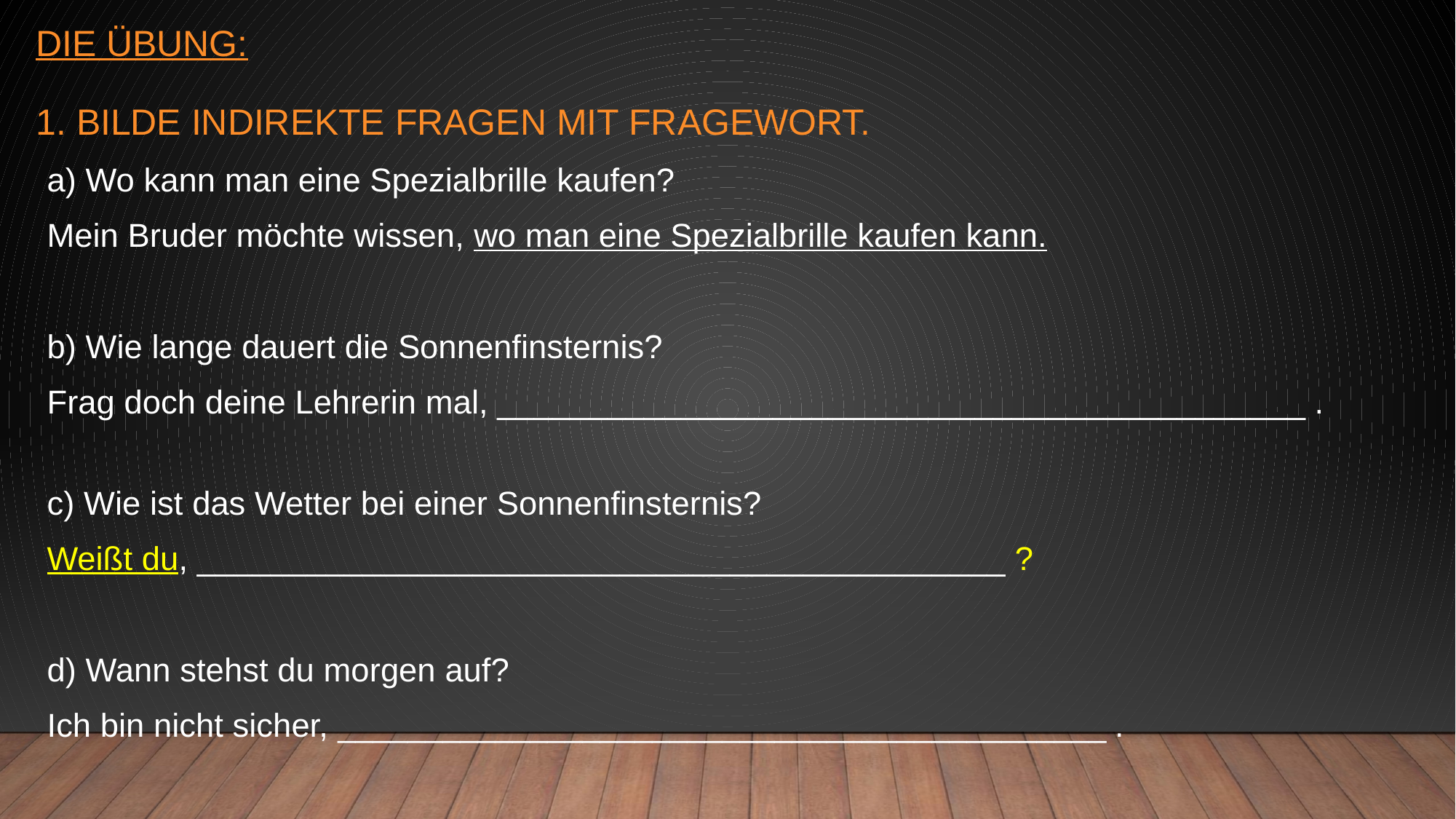

# Die übung: 1. Bilde indirekte Fragen mit Fragewort.
a) Wo kann man eine Spezialbrille kaufen?
Mein Bruder möchte wissen, wo man eine Spezialbrille kaufen kann.

b) Wie lange dauert die Sonnenfinsternis?
Frag doch deine Lehrerin mal, ____________________________________________ .

c) Wie ist das Wetter bei einer Sonnenfinsternis?
Weißt du, ____________________________________________ ?

d) Wann stehst du morgen auf?
Ich bin nicht sicher, ____________________________________________ .